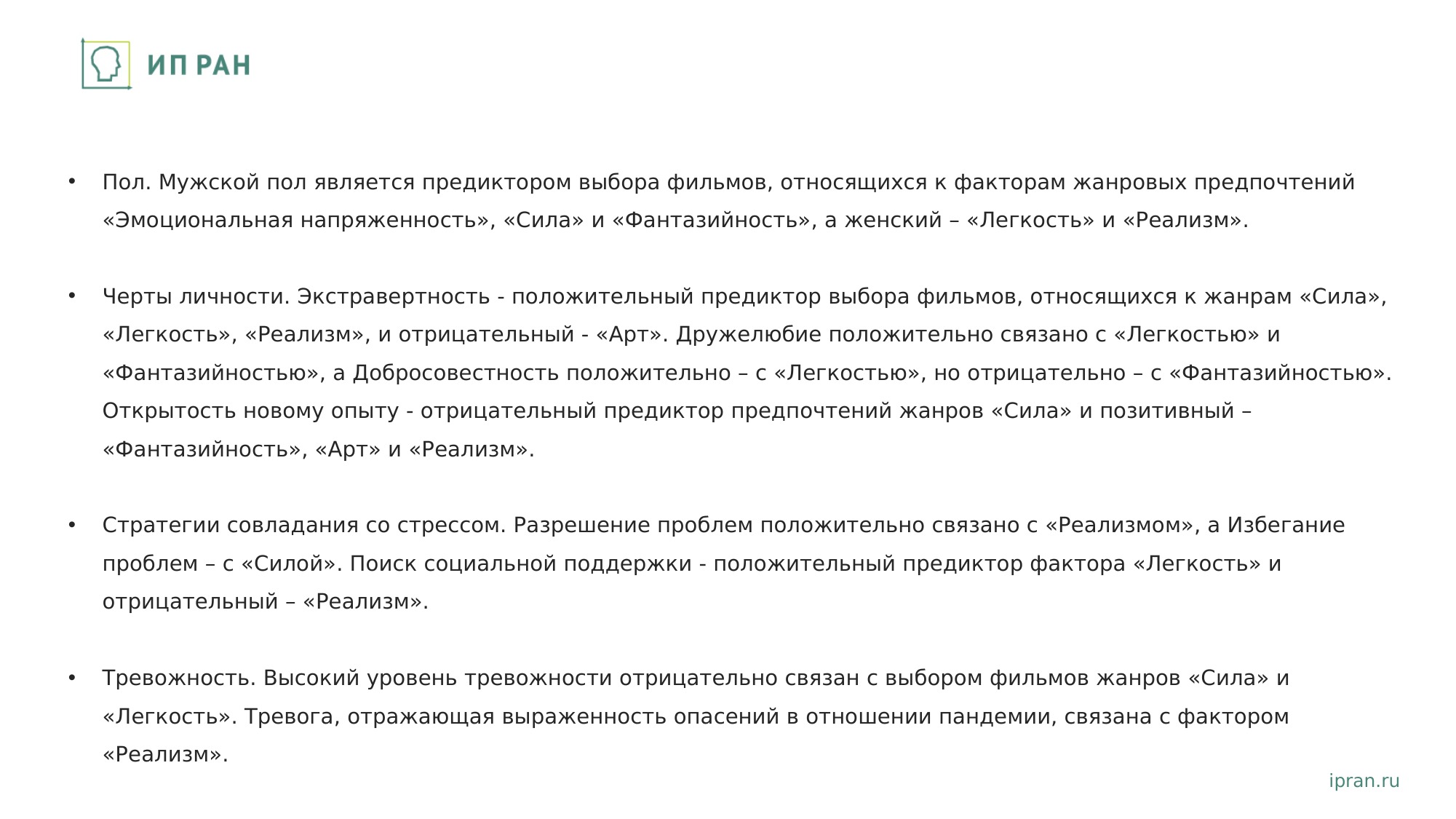

#

Пол. Мужской пол является предиктором выбора фильмов, относящихся к факторам жанровых предпочтений «Эмоциональная напряженность», «Сила» и «Фантазийность», а женский – «Легкость» и «Реализм».

Черты личности. Экстравертность - положительный предиктор выбора фильмов, относящихся к жанрам «Сила», «Легкость», «Реализм», и отрицательный - «Арт». Дружелюбие положительно связано с «Легкостью» и «Фантазийностью», а Добросовестность положительно – с «Легкостью», но отрицательно – с «Фантазийностью». Открытость новому опыту - отрицательный предиктор предпочтений жанров «Сила» и позитивный – «Фантазийность», «Арт» и «Реализм».

Стратегии совладания со стрессом. Разрешение проблем положительно связано с «Реализмом», а Избегание проблем – с «Силой». Поиск социальной поддержки - положительный предиктор фактора «Легкость» и отрицательный – «Реализм».

Тревожность. Высокий уровень тревожности отрицательно связан с выбором фильмов жанров «Сила» и «Легкость». Тревога, отражающая выраженность опасений в отношении пандемии, связана с фактором «Реализм».